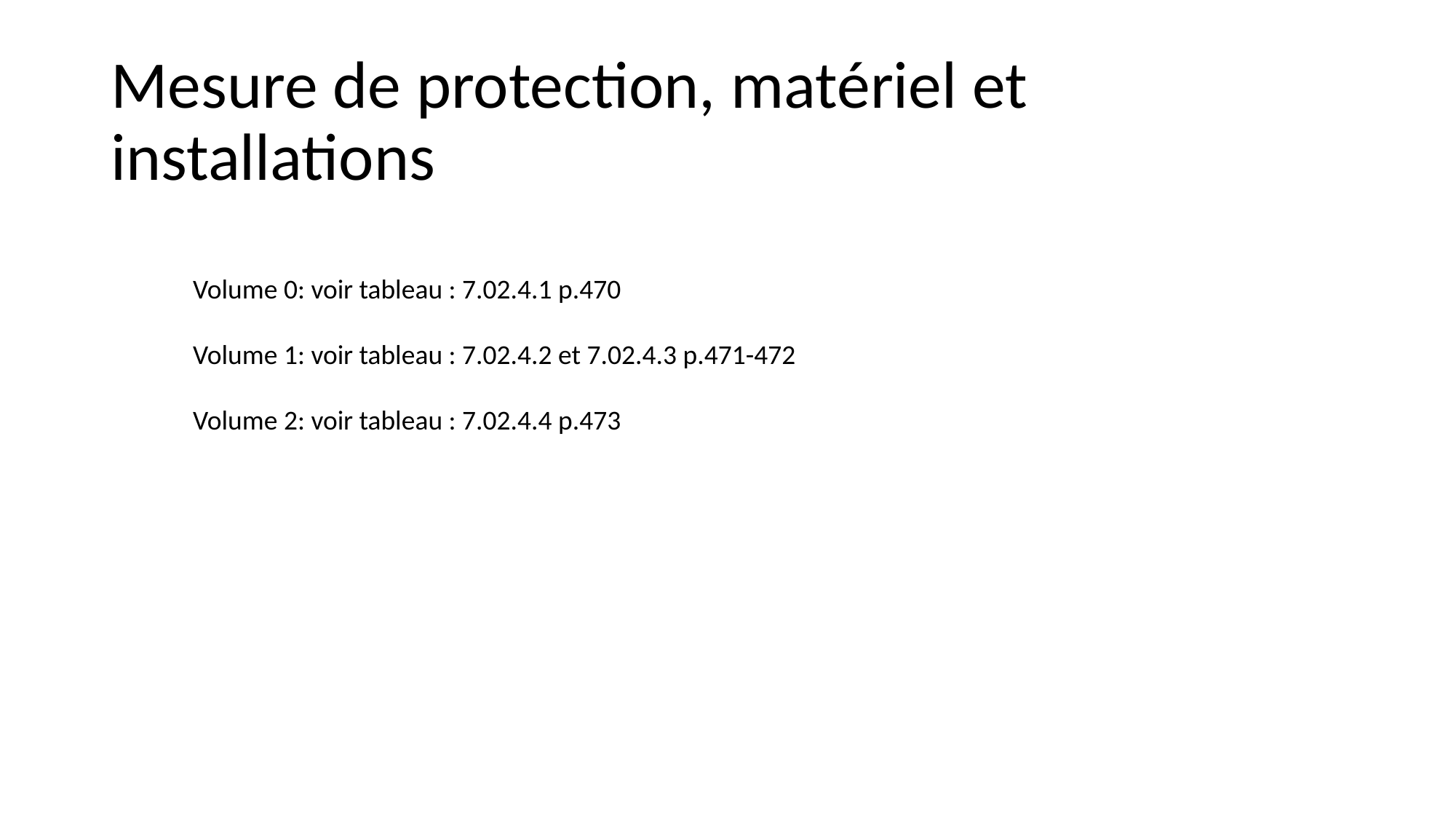

# Mesure de protection, matériel et installations
Volume 0: voir tableau : 7.02.4.1 p.470

Volume 1: voir tableau : 7.02.4.2 et 7.02.4.3 p.471-472

Volume 2: voir tableau : 7.02.4.4 p.473